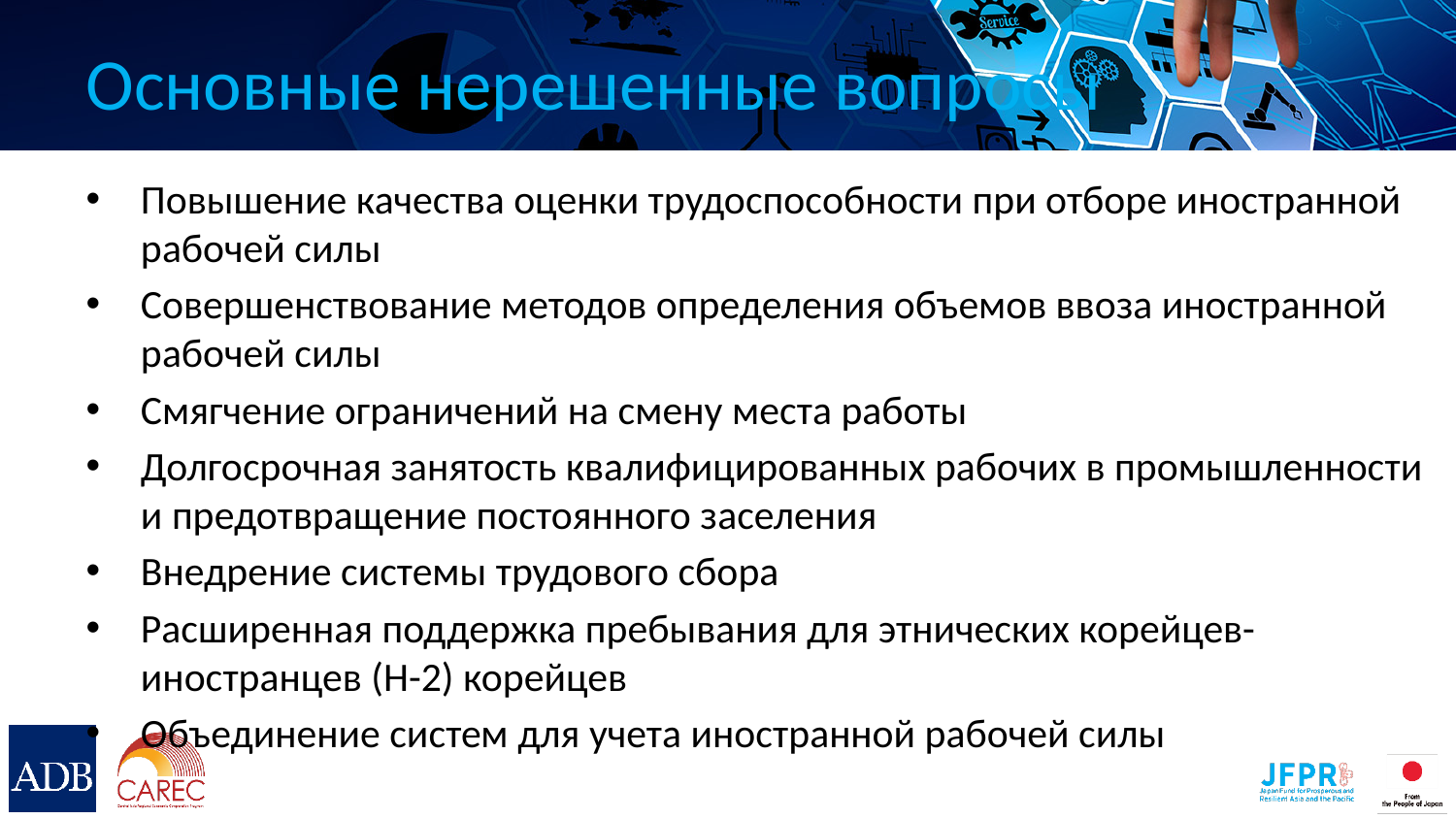

# Основные нерешенные вопросы
Повышение качества оценки трудоспособности при отборе иностранной рабочей силы
Совершенствование методов определения объемов ввоза иностранной рабочей силы
Смягчение ограничений на смену места работы
Долгосрочная занятость квалифицированных рабочих в промышленности и предотвращение постоянного заселения
Внедрение системы трудового сбора
Расширенная поддержка пребывания для этнических корейцев- иностранцев (H-2) корейцев
Объединение систем для учета иностранной рабочей силы